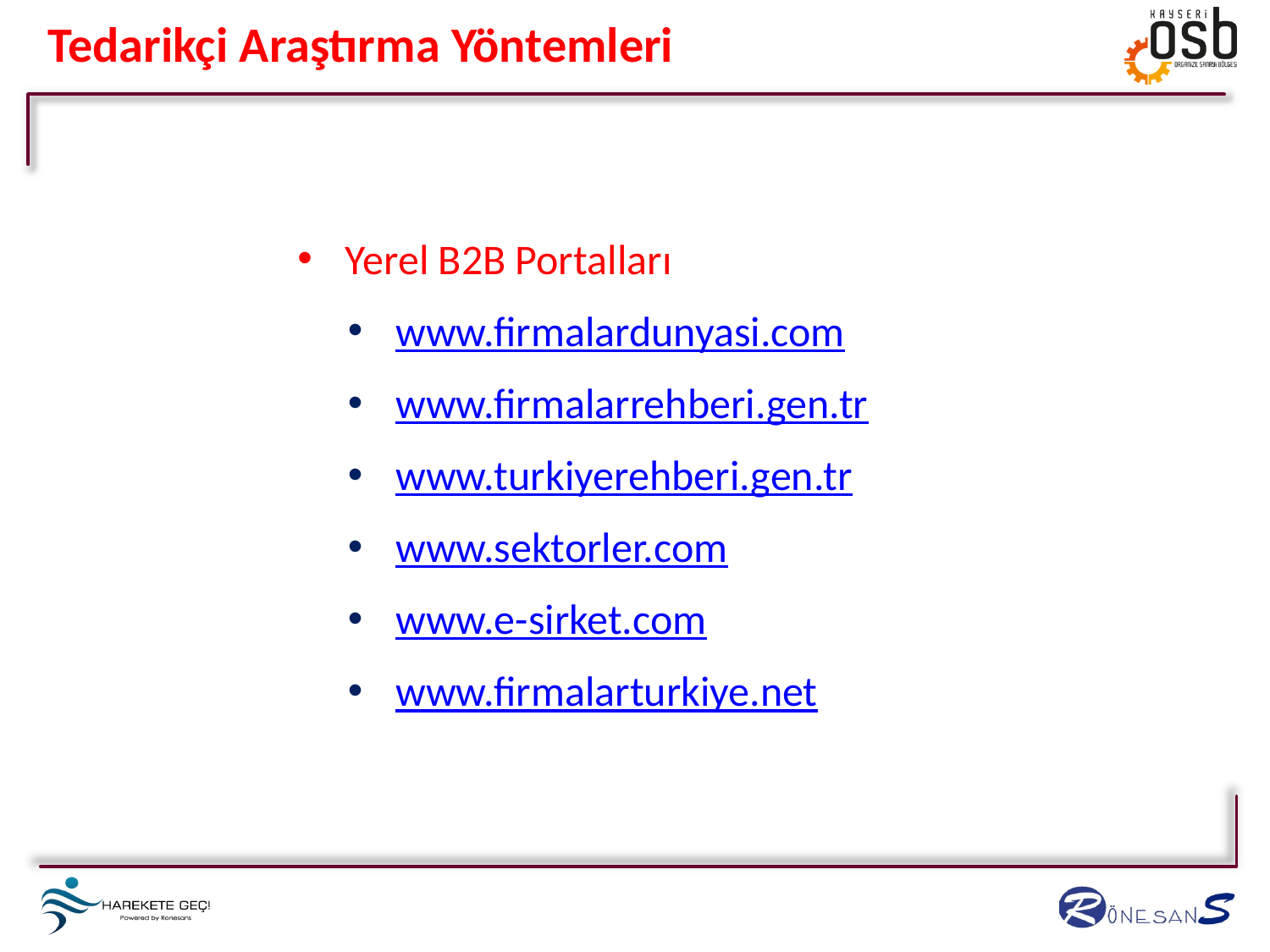

Tedarikçi Araştırma Yöntemleri
Yerel B2B Portalları
www.firmalardunyasi.com
www.firmalarrehberi.gen.tr
www.turkiyerehberi.gen.tr
www.sektorler.com
www.e-sirket.com
www.firmalarturkiye.net